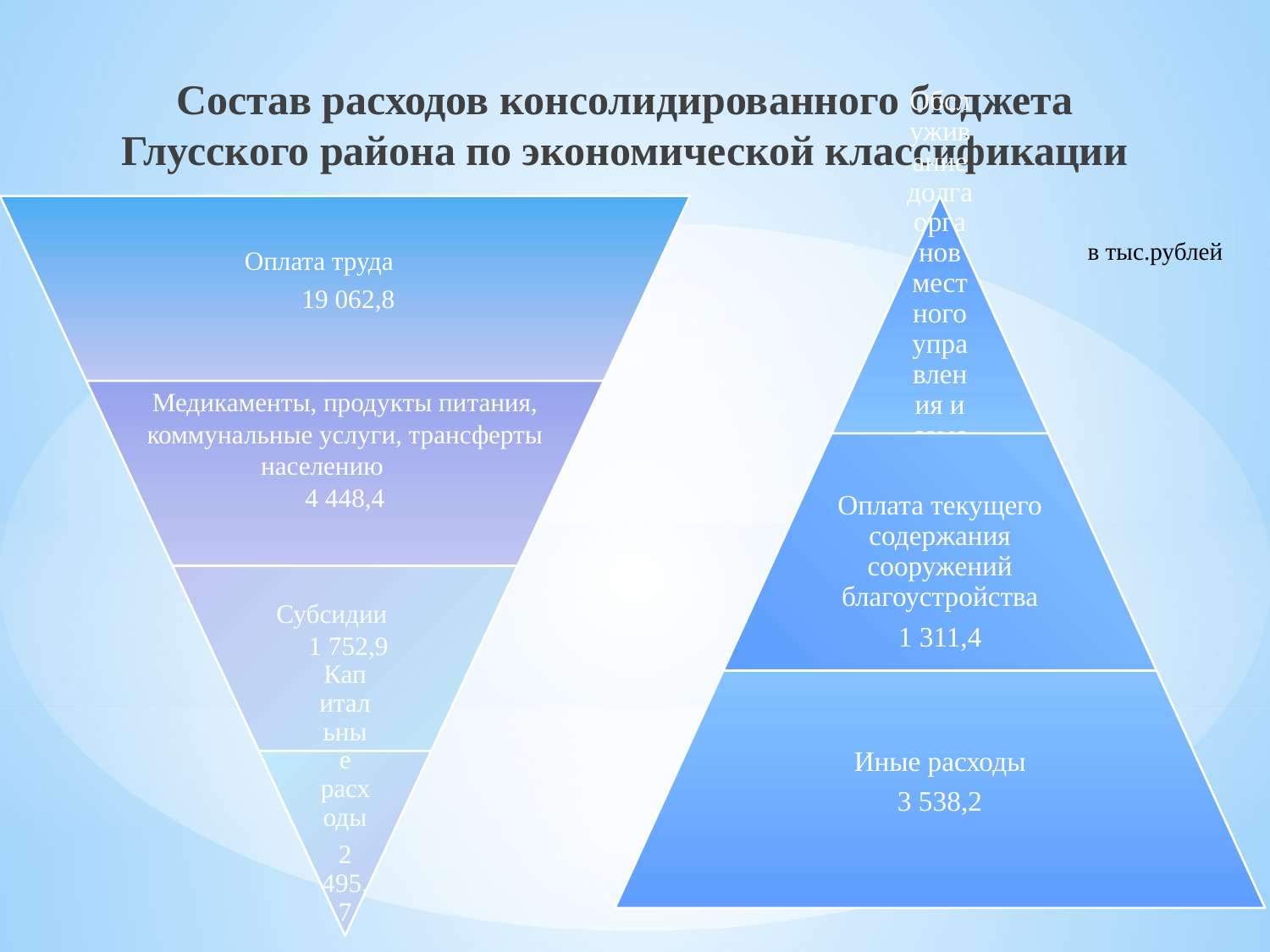

Состав расходов консолидированного бюджета Глусского района по экономической классификации
Оплата труда
 19 062,8
Медикаменты, продукты питания, коммунальные услуги, трансферты населению
4 448,4

Субсидии
  1 752,9

Капитальные расходы
2 495,7

Обслуживание долга органов местного управления и самоуправления
-

Оплата текущего содержания сооружений благоустройства
1 311,4
Иные расходы
3 538,2

в тыс.рублей